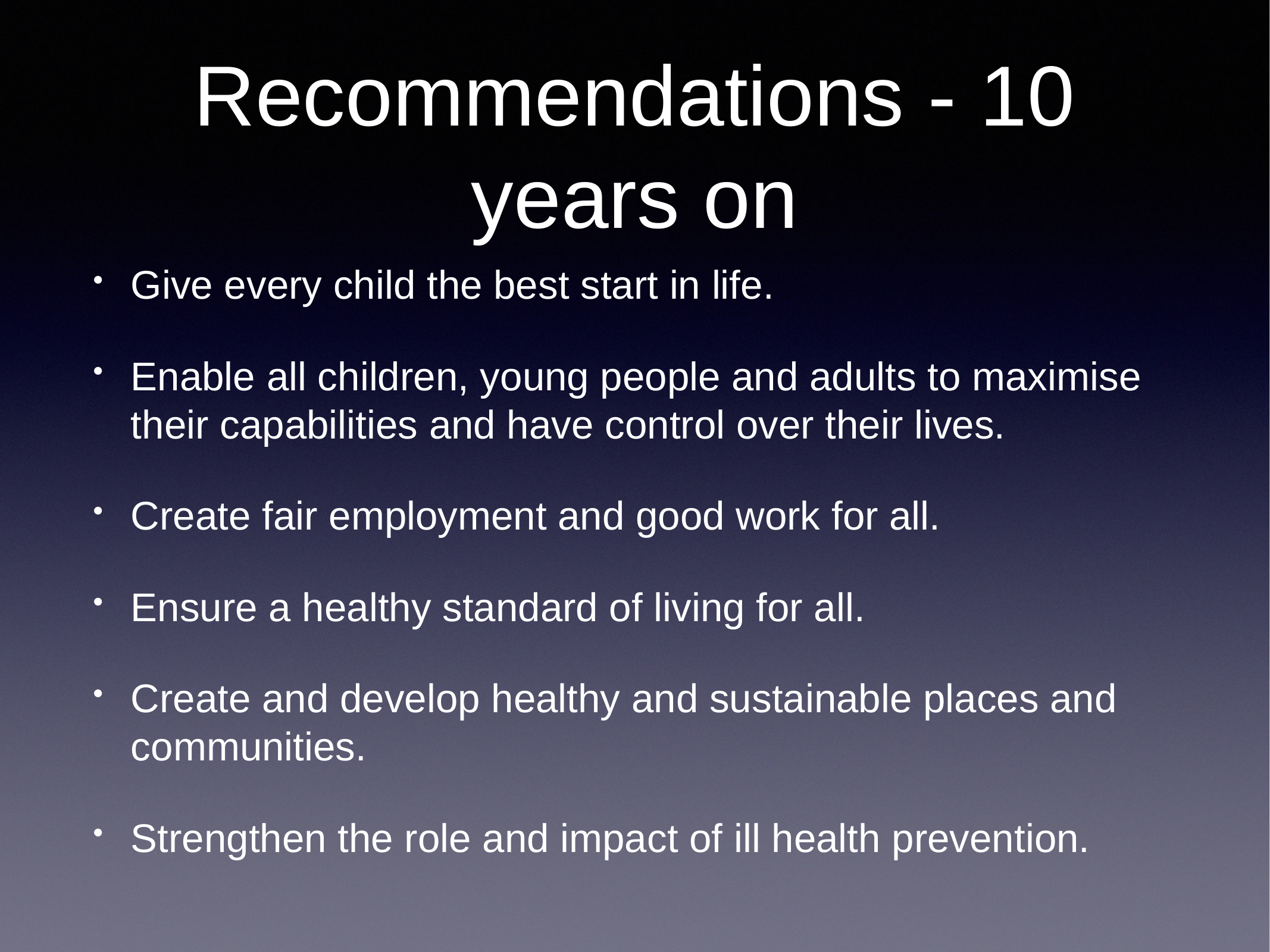

# Recommendations - 10 years on
Give every child the best start in life.
Enable all children, young people and adults to maximise their capabilities and have control over their lives.
Create fair employment and good work for all.
Ensure a healthy standard of living for all.
Create and develop healthy and sustainable places and communities.
Strengthen the role and impact of ill health prevention.